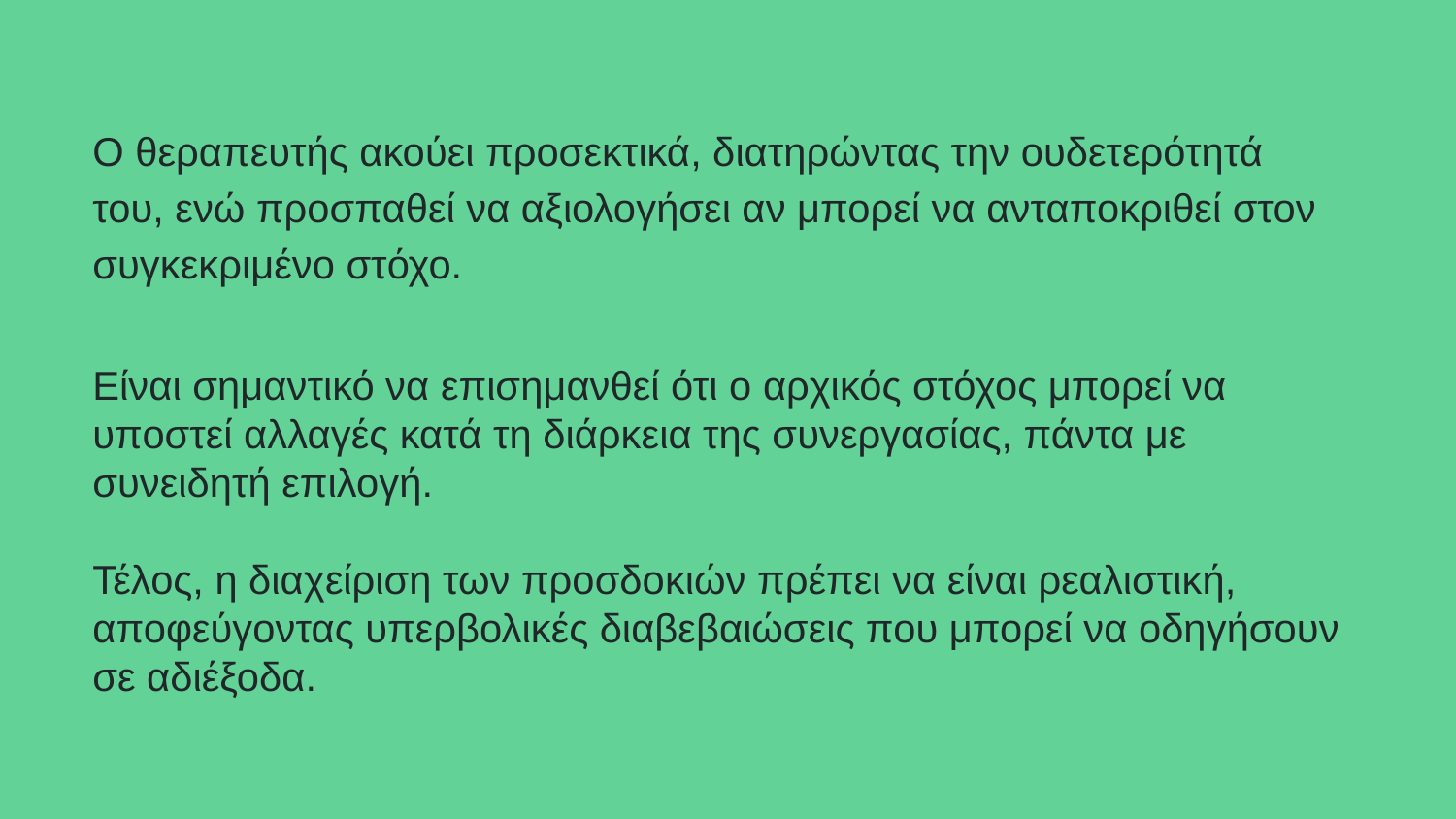

# Ο θεραπευτής ακούει προσεκτικά, διατηρώντας την ουδετερότητά του, ενώ προσπαθεί να αξιολογήσει αν μπορεί να ανταποκριθεί στον συγκεκριμένο στόχο.

Είναι σημαντικό να επισημανθεί ότι ο αρχικός στόχος μπορεί να υποστεί αλλαγές κατά τη διάρκεια της συνεργασίας, πάντα με συνειδητή επιλογή.

Τέλος, η διαχείριση των προσδοκιών πρέπει να είναι ρεαλιστική, αποφεύγοντας υπερβολικές διαβεβαιώσεις που μπορεί να οδηγήσουν σε αδιέξοδα.